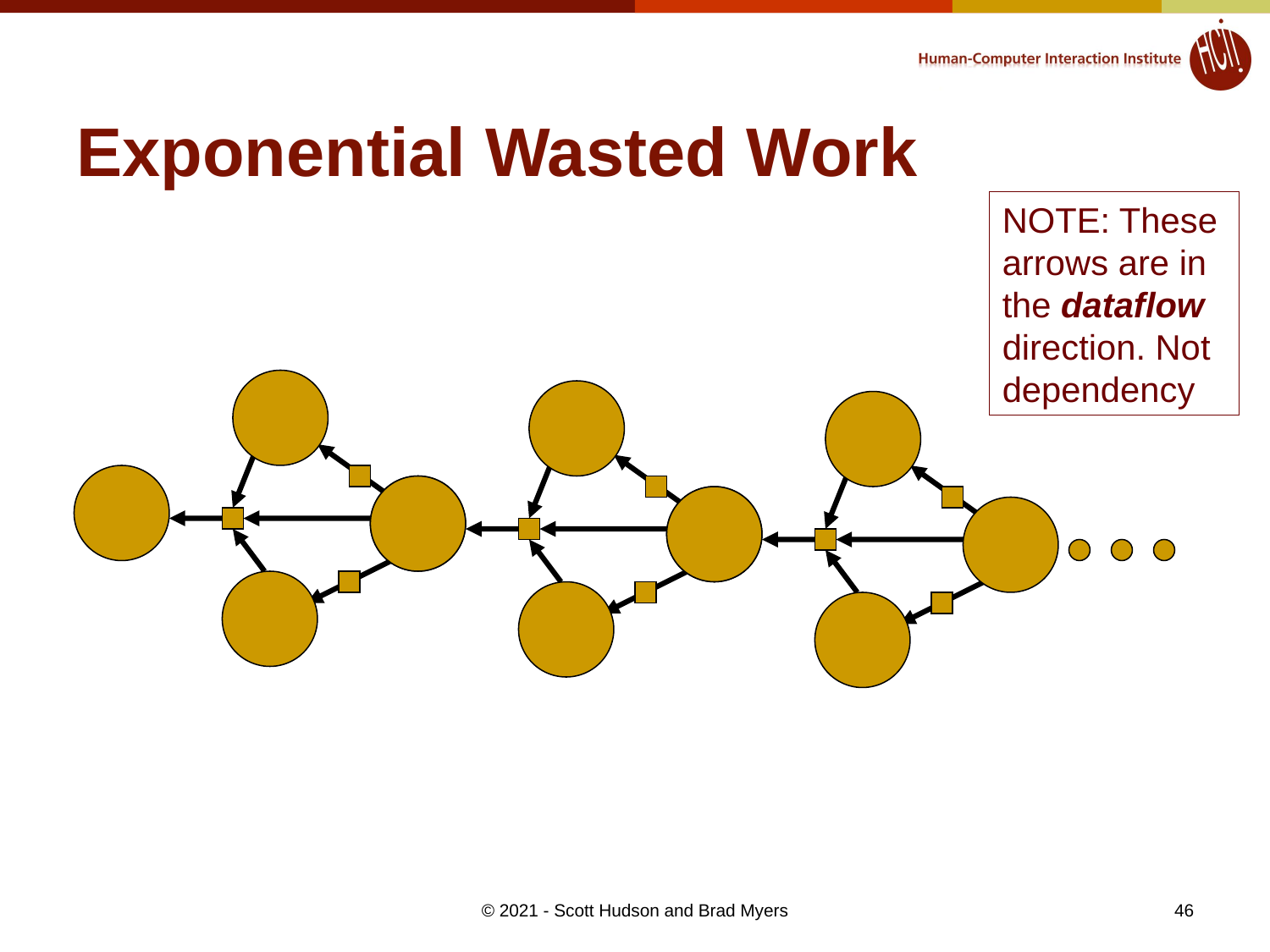

# Exponential Wasted Work
NOTE: These arrows are in the dataflow
direction. Not
dependency

46
© 2021 - Scott Hudson and Brad Myers